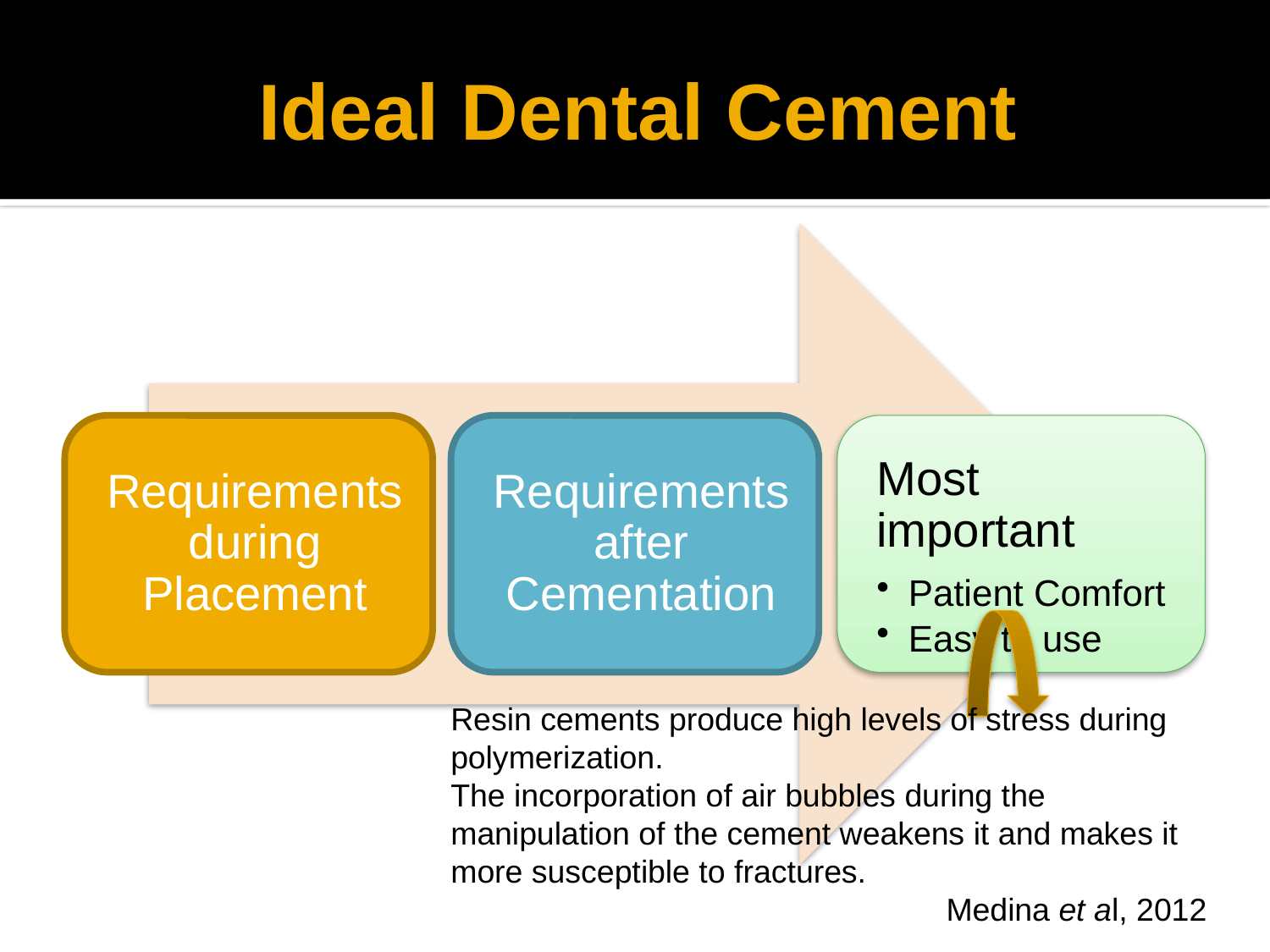

# Ideal Dental Cement
Requirements during Placement
Requirements after Cementation
Most important
Patient Comfort
Easy to use

Resin cements produce high levels of stress during polymerization.
The incorporation of air bubbles during the manipulation of the cement weakens it and makes it more susceptible to fractures.
			Medina et al, 2012